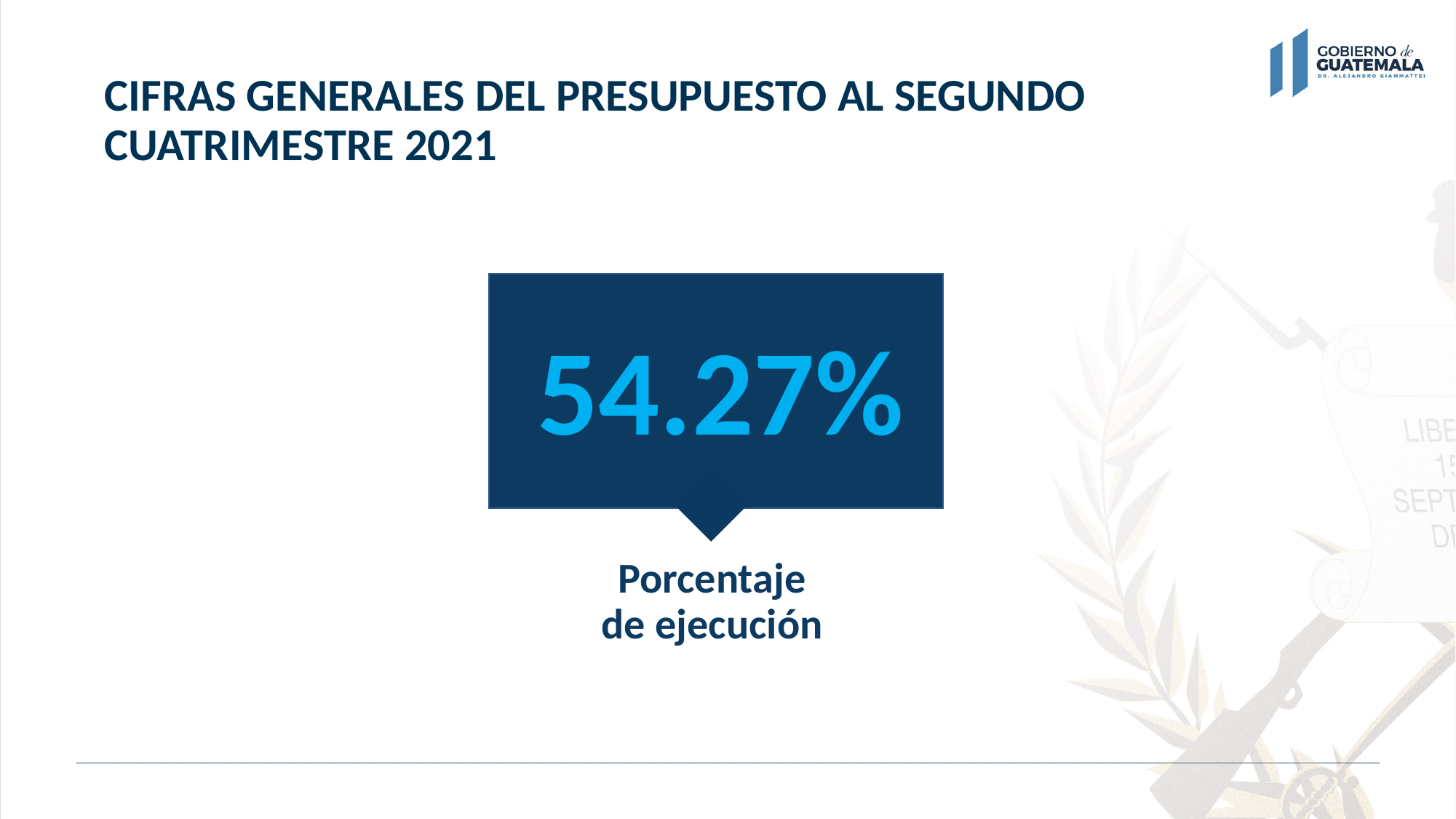

# CIFRAS GENERALES DEL PRESUPUESTO AL SEGUNDO CUATRIMESTRE 2021

54.27%
Porcentaje de ejecución